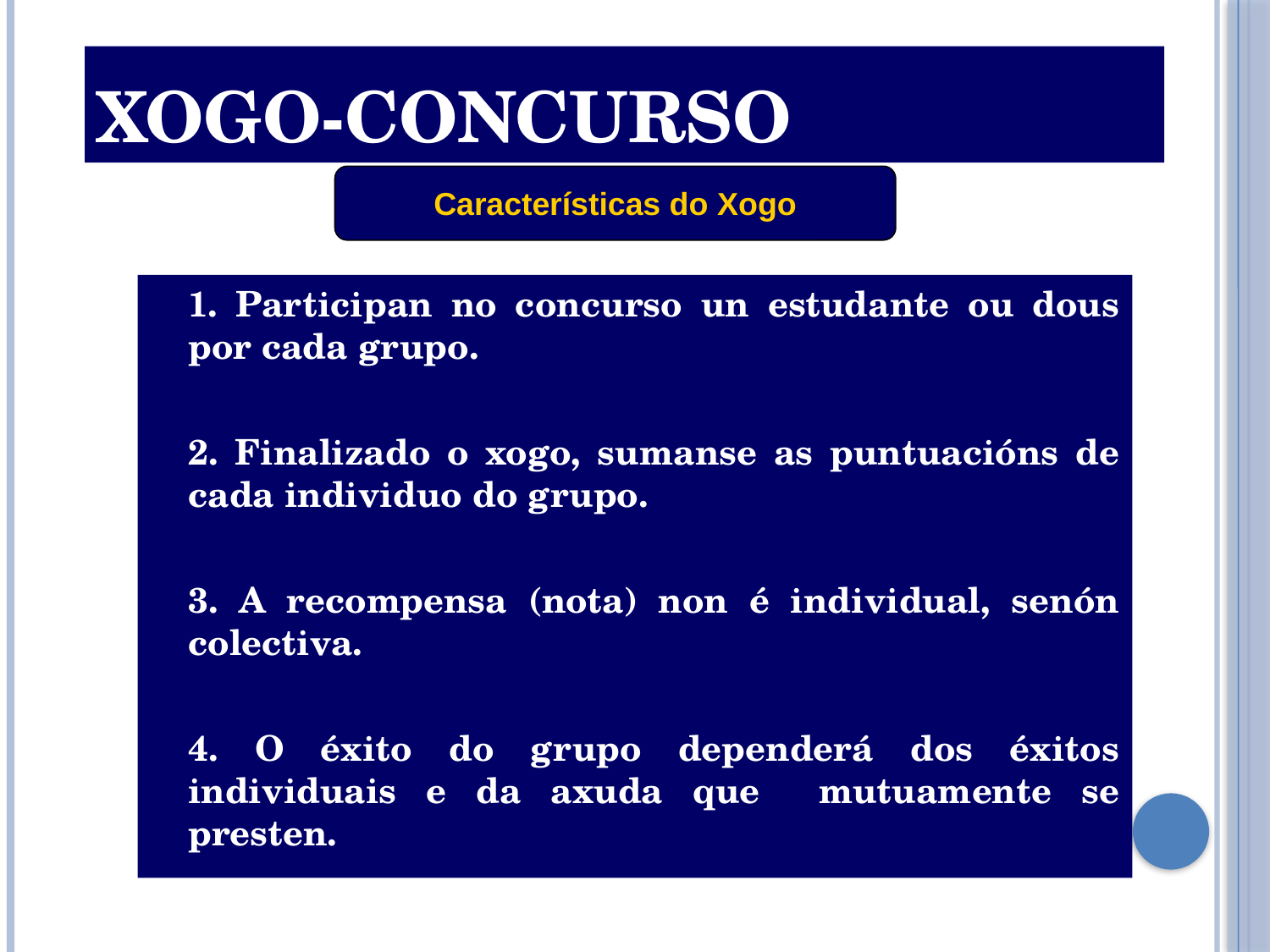

Xogo-Concurso
Características do Xogo
	1. Participan no concurso un estudante ou dous por cada grupo.

	2. Finalizado o xogo, sumanse as puntuacións de cada individuo do grupo.

	3. A recompensa (nota) non é individual, senón colectiva.

	4. O éxito do grupo dependerá dos éxitos individuais e da axuda que  mutuamente se presten.